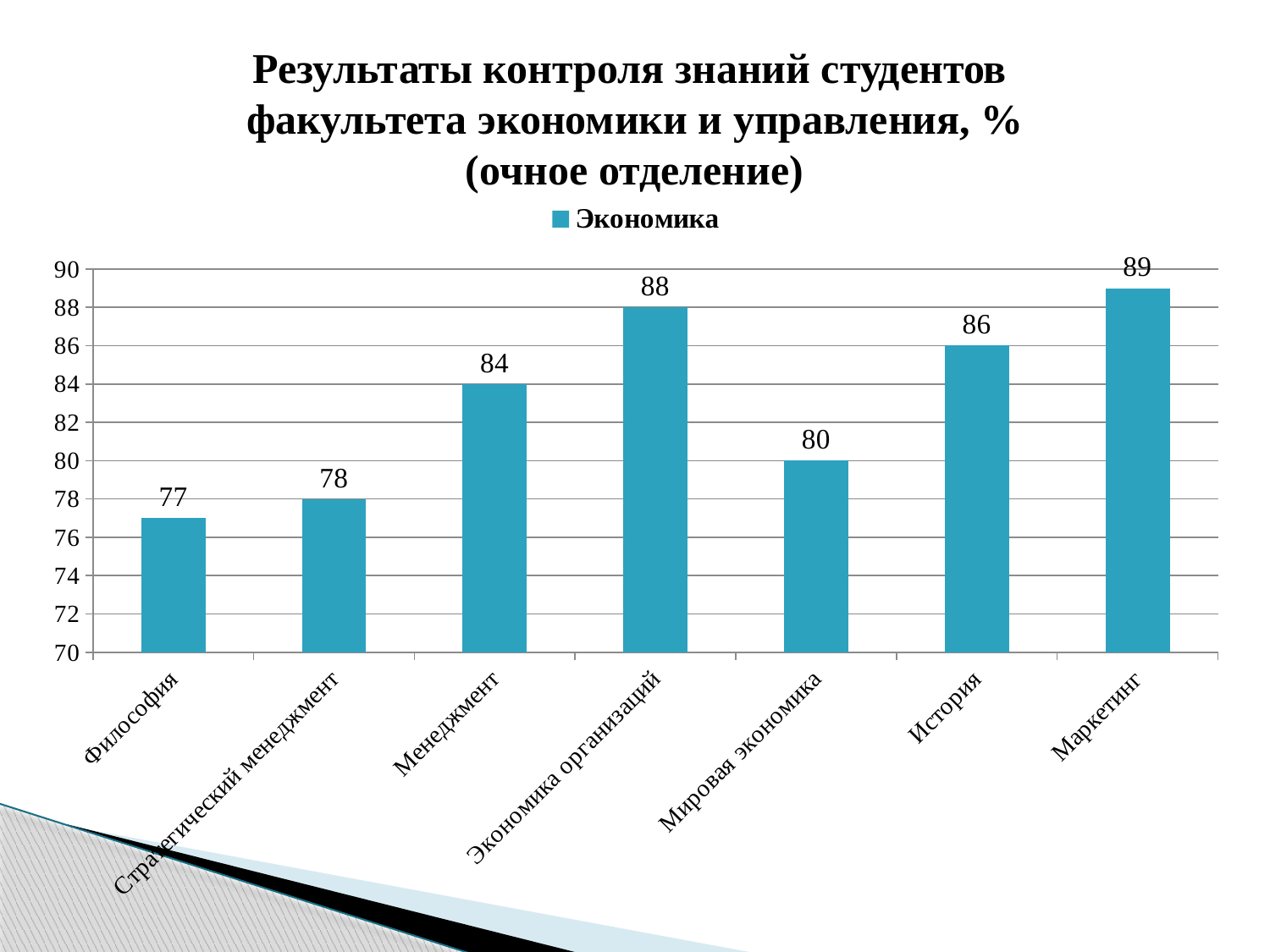

# Результаты контроля знаний студентов факультета экономики и управления, % (очное отделение)

### Chart

| Category | Экономика |
|---|---|
| Философия | 77.0 |
| Стратегический менеджмент | 78.0 |
| Менеджмент | 84.0 |
| Экономика организаций | 88.0 |
| Мировая экономика | 80.0 |
| История | 86.0 |
| Маркетинг | 89.0 |